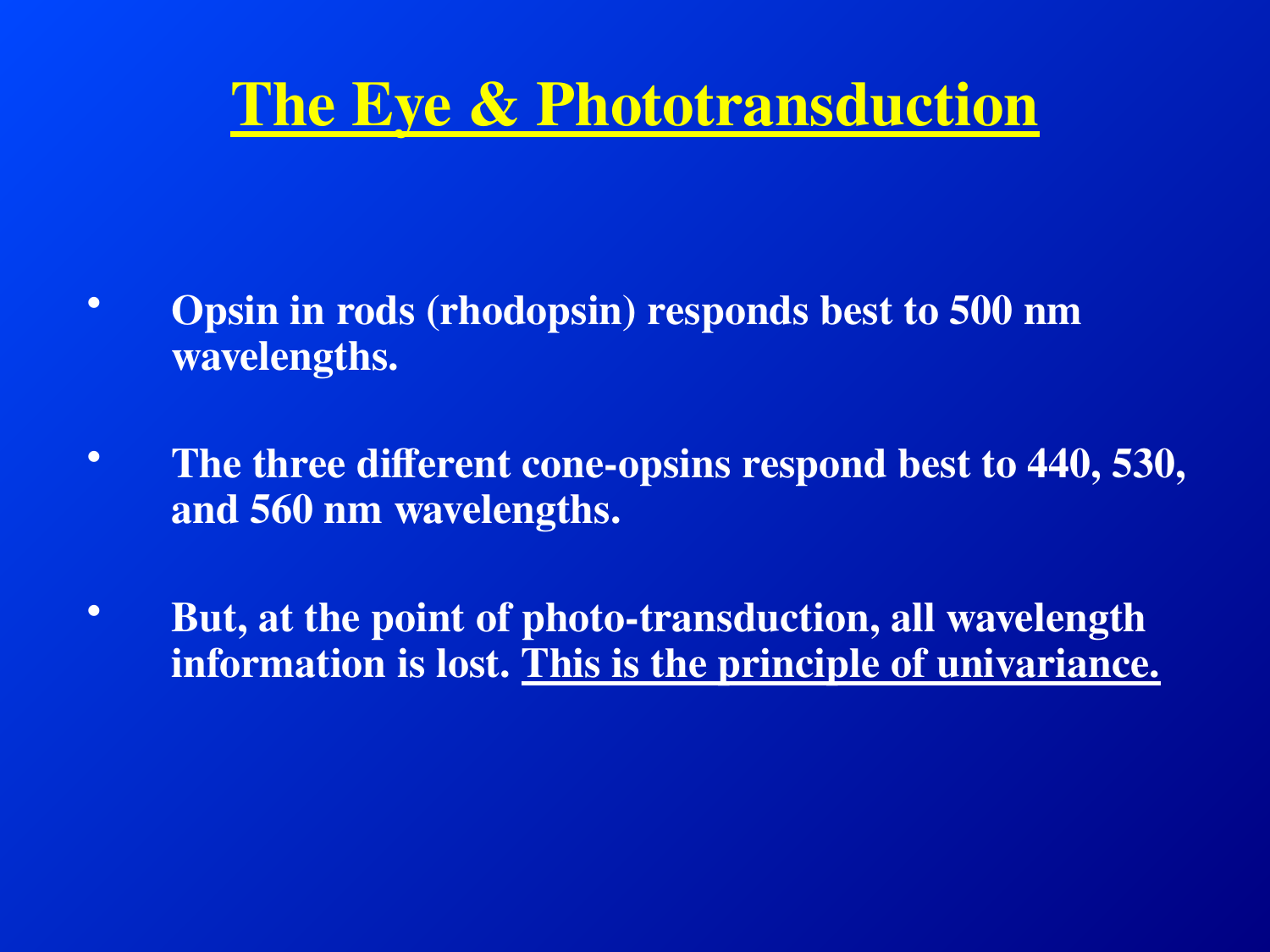

# The Eye & Phototransduction

Opsin in rods (rhodopsin) responds best to 500 nm wavelengths.

The three different cone-opsins respond best to 440, 530, and 560 nm wavelengths.

But, at the point of photo-transduction, all wavelength information is lost. This is the principle of univariance.